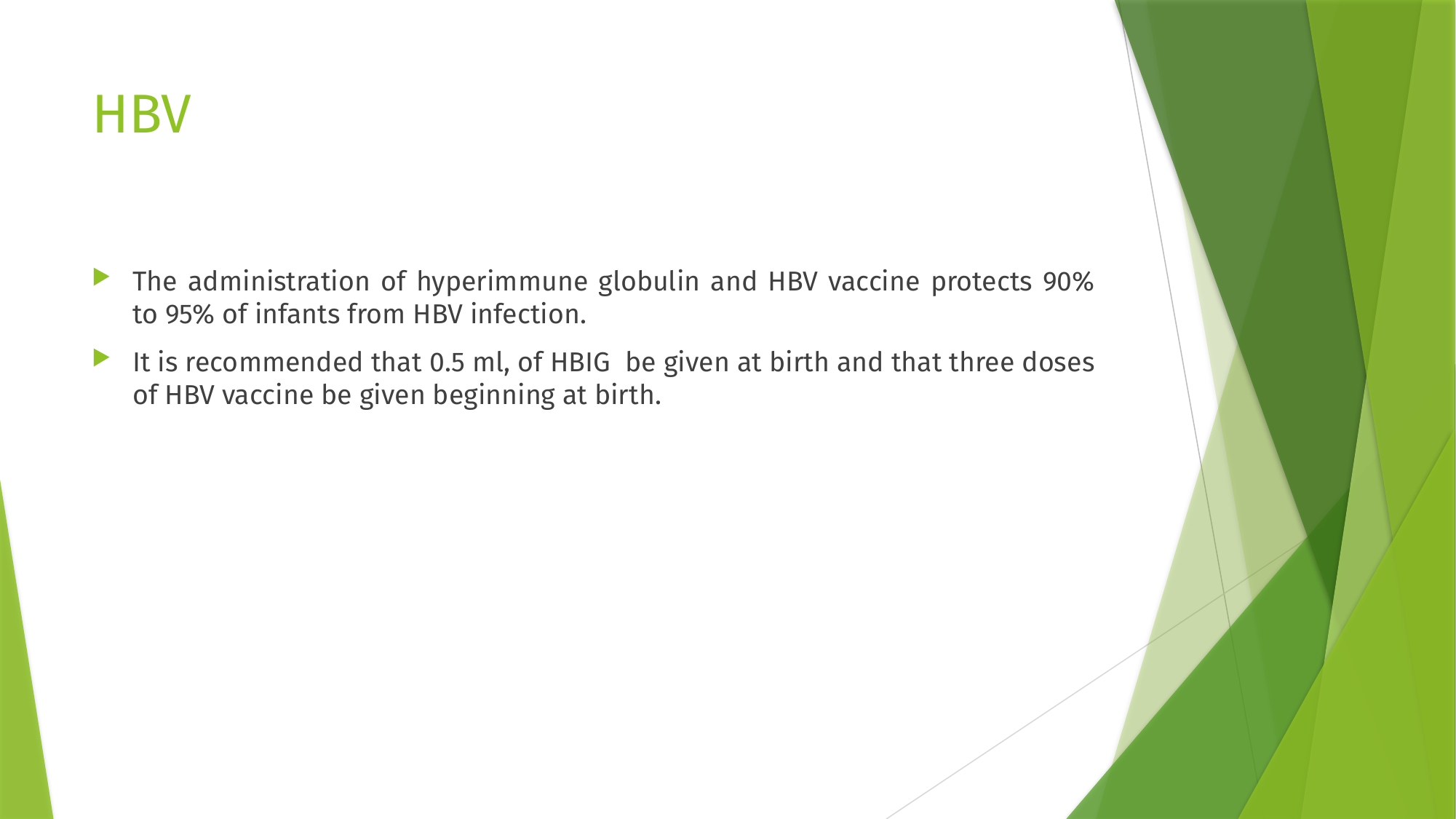

# HBV
The administration of hyperimmune globulin and HBV vaccine protects 90% to 95% of infants from HBV infection.
It is recommended that 0.5 ml, of HBIG  be given at birth and that three doses of HBV vaccine be given beginning at birth.